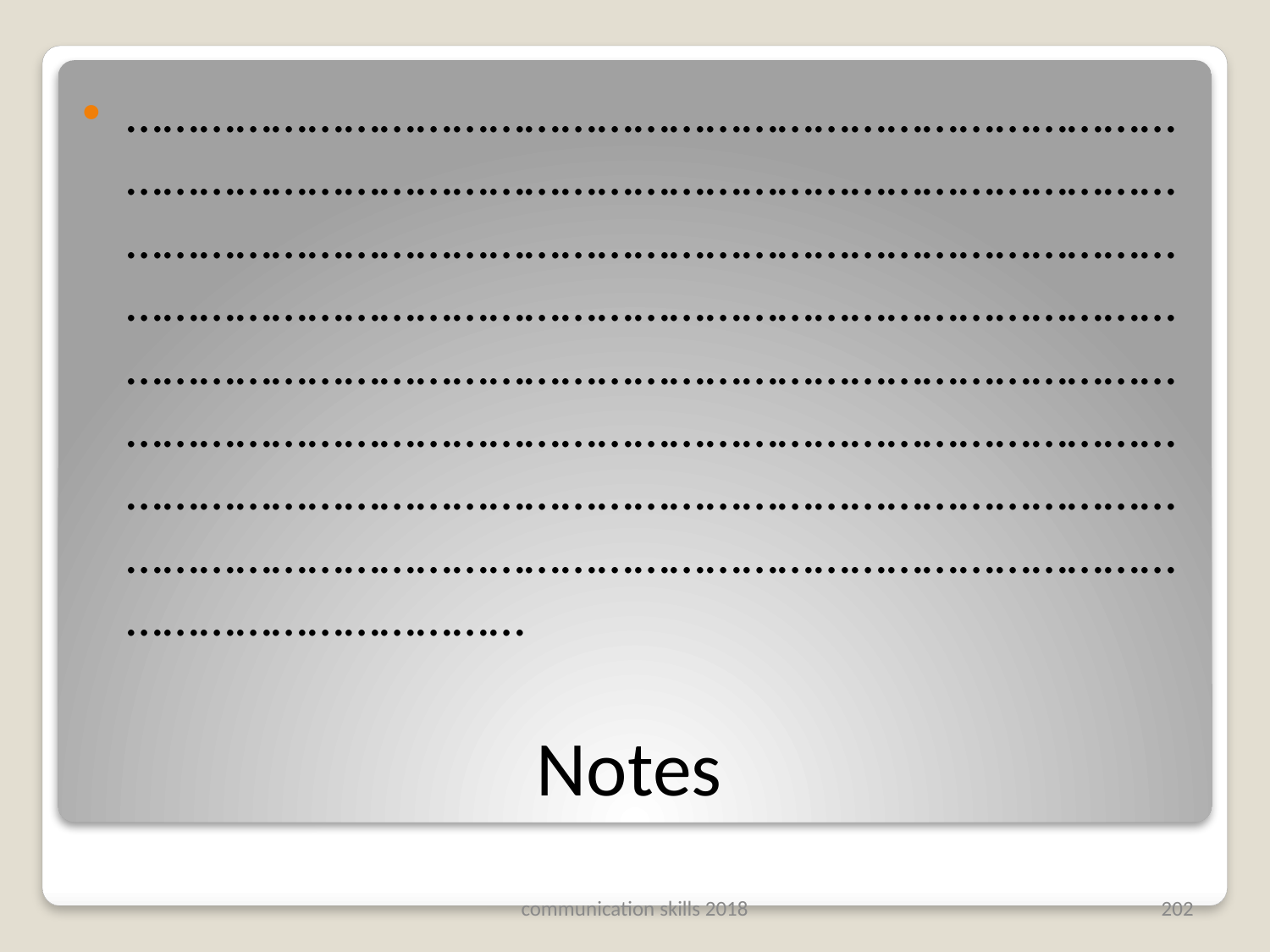

………………………………………………………………………………………………………………………………………………………………………………………………………………………………………………………………………………………………………………………………………………………………………………………………………………………………………………………………………………………………………………………………………………………………………………………………………………………………………………………………………
# Notes
communication skills 2018
202